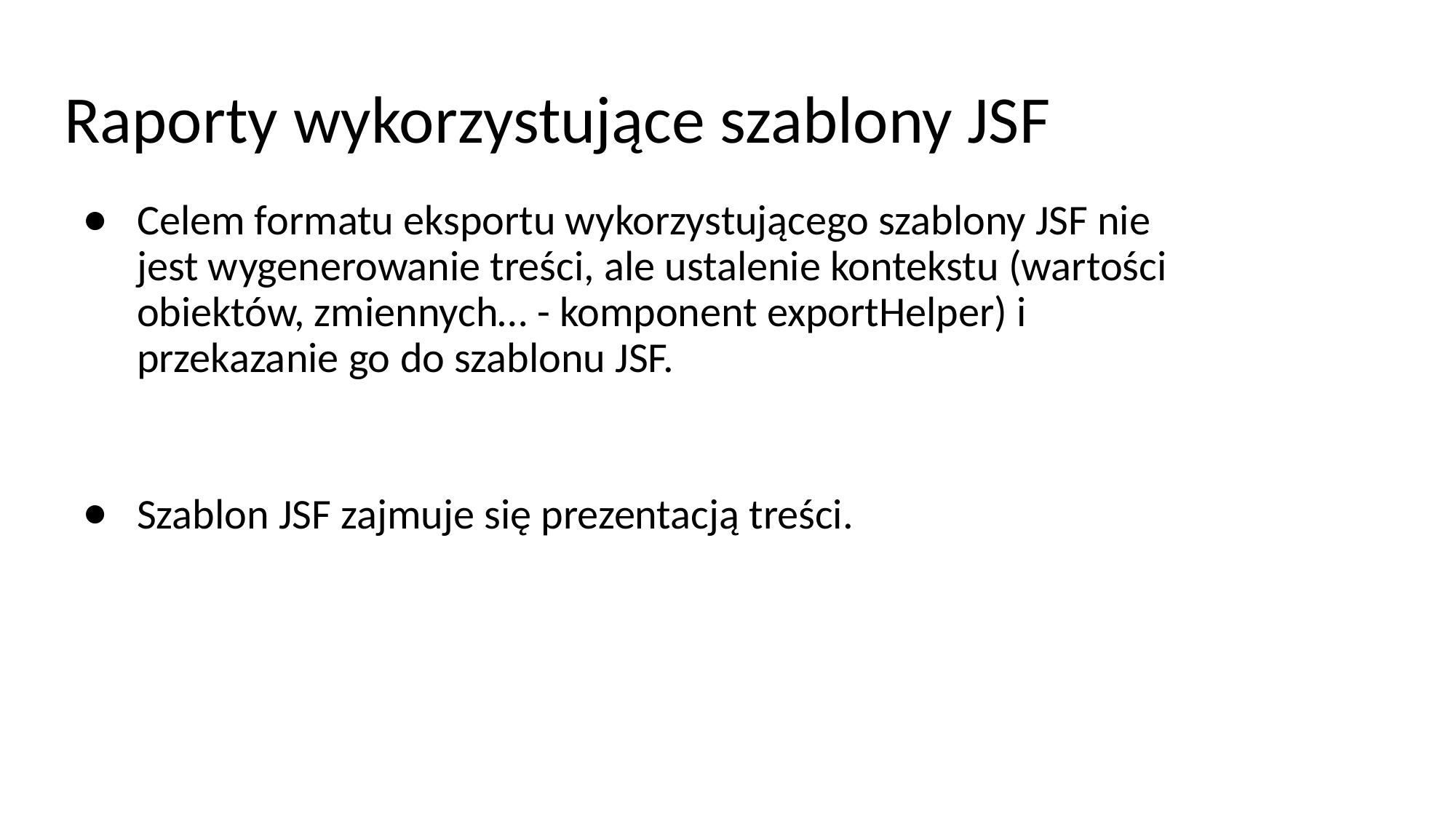

# Raporty wykorzystujące szablony JSF
Celem formatu eksportu wykorzystującego szablony JSF nie jest wygenerowanie treści, ale ustalenie kontekstu (wartości obiektów, zmiennych… - komponent exportHelper) i przekazanie go do szablonu JSF.

Szablon JSF zajmuje się prezentacją treści.